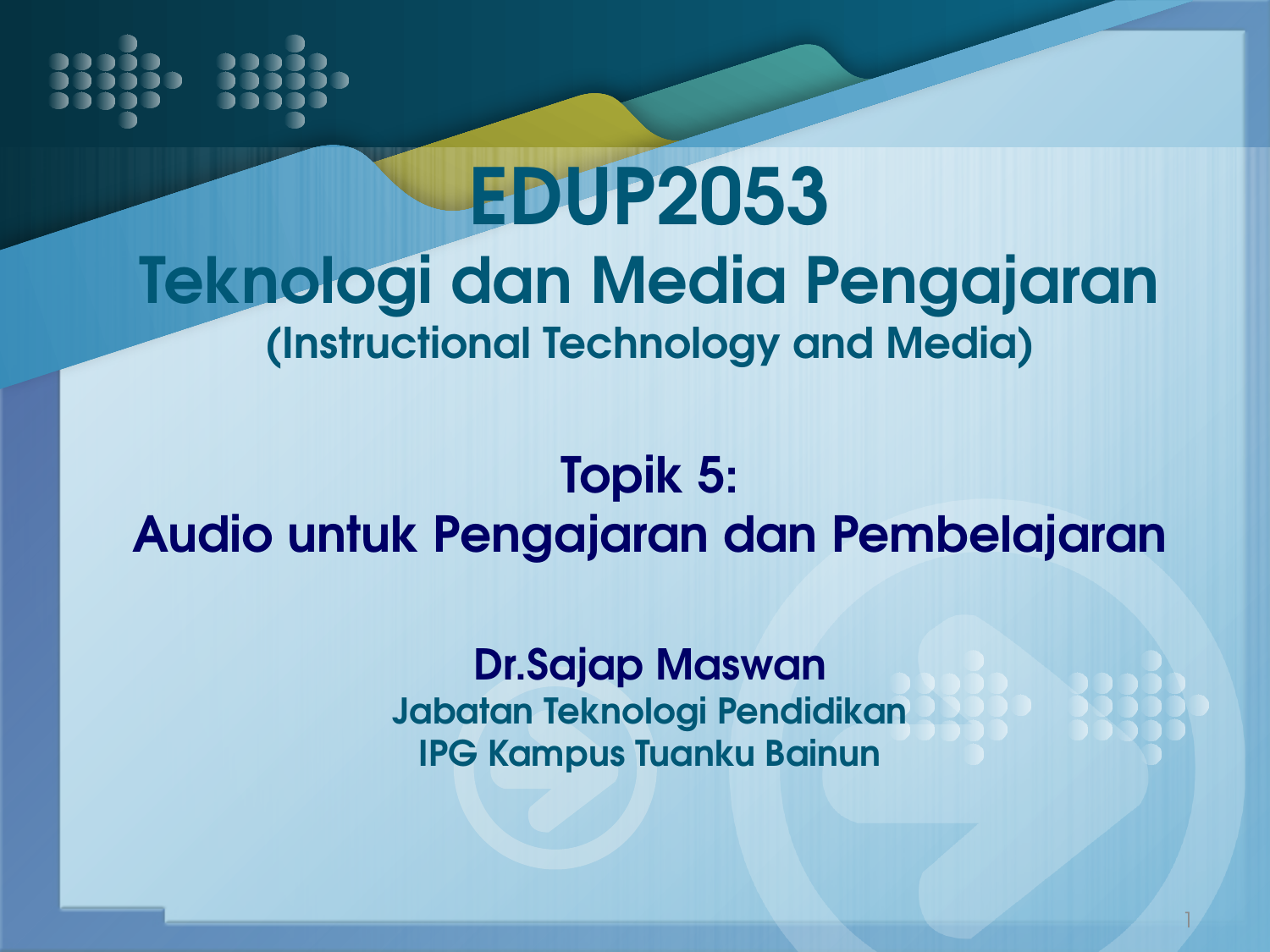

# EDUP2053 Teknologi dan Media Pengajaran (Instructional Technology and Media) Topik 5: Audio untuk Pengajaran dan Pembelajaran Dr.Sajap Maswan Jabatan Teknologi Pendidikan IPG Kampus Tuanku Bainun
1